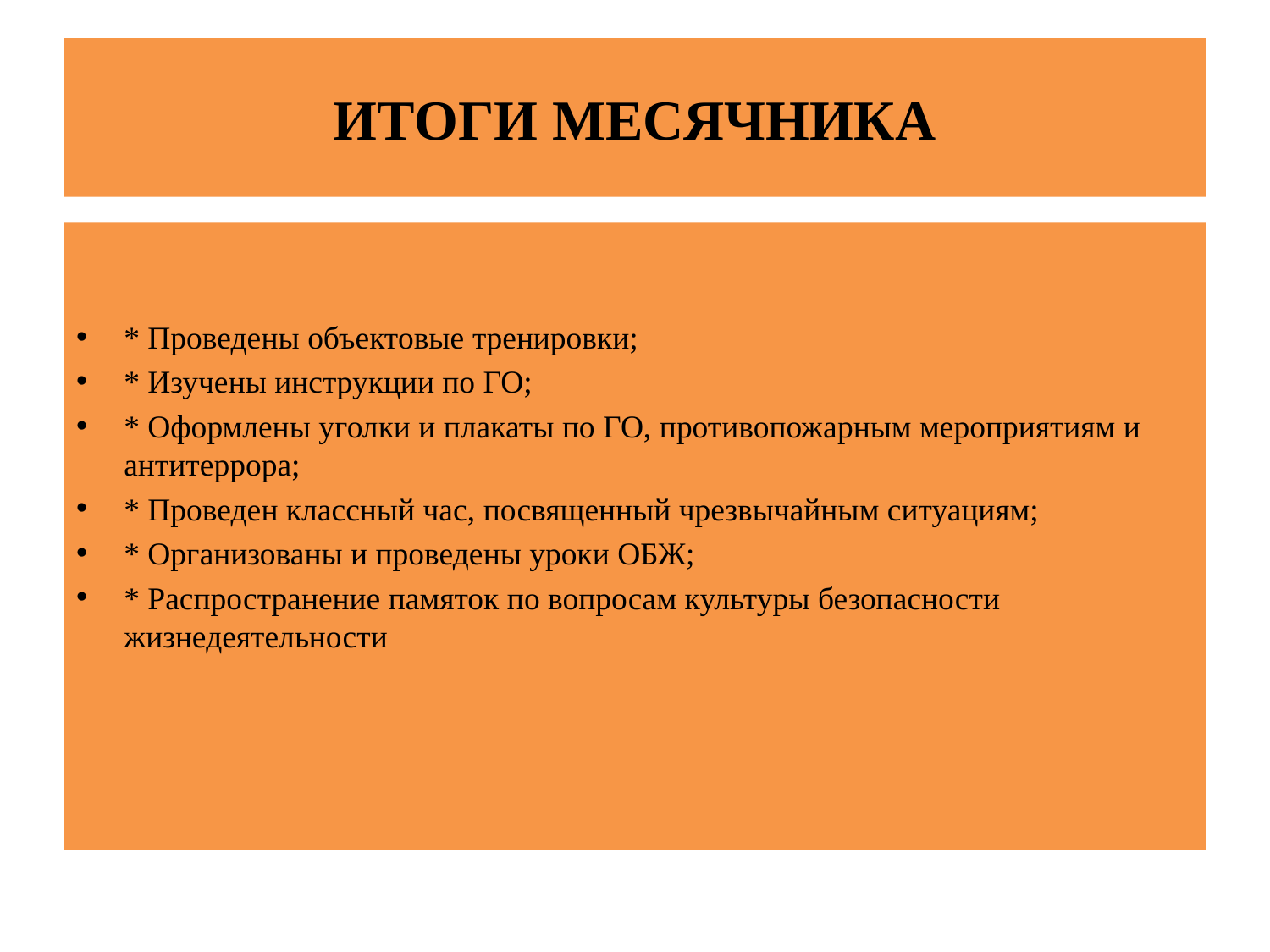

# ИТОГИ МЕСЯЧНИКА

* Проведены объектовые тренировки;
* Изучены инструкции по ГО;
* Оформлены уголки и плакаты по ГО, противопожарным мероприятиям и антитеррора;
* Проведен классный час, посвященный чрезвычайным ситуациям;
* Организованы и проведены уроки ОБЖ;
* Распространение памяток по вопросам культуры безопасности жизнедеятельности